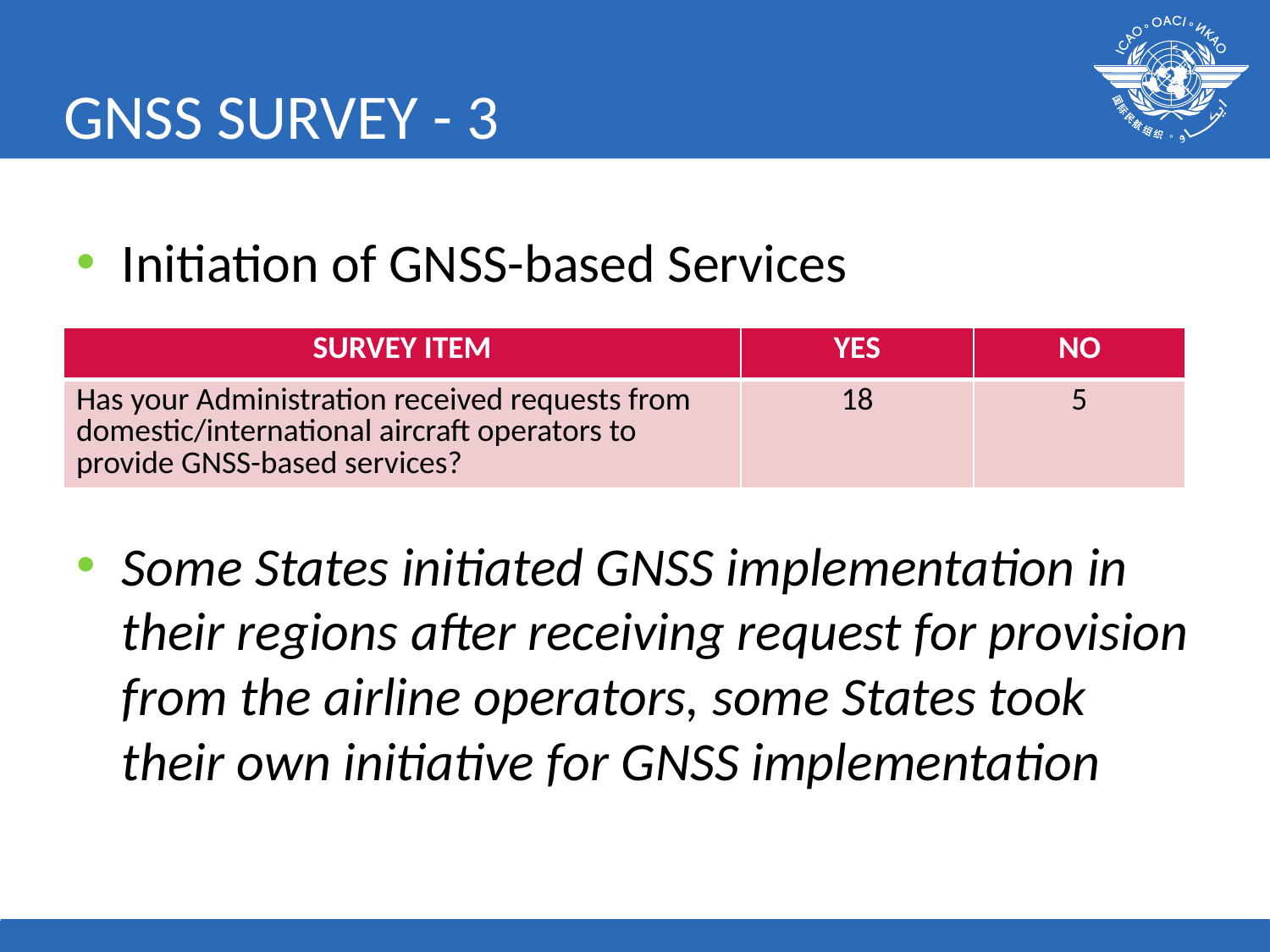

# GNSS SURVEY - 3
Initiation of GNSS-based Services

Some States initiated GNSS implementation in their regions after receiving request for provision from the airline operators, some States took their own initiative for GNSS implementation

| SURVEY ITEM | YES | NO |
| --- | --- | --- |
| Has your Administration received requests from domestic/international aircraft operators to provide GNSS-based services? | 18 | 5 |